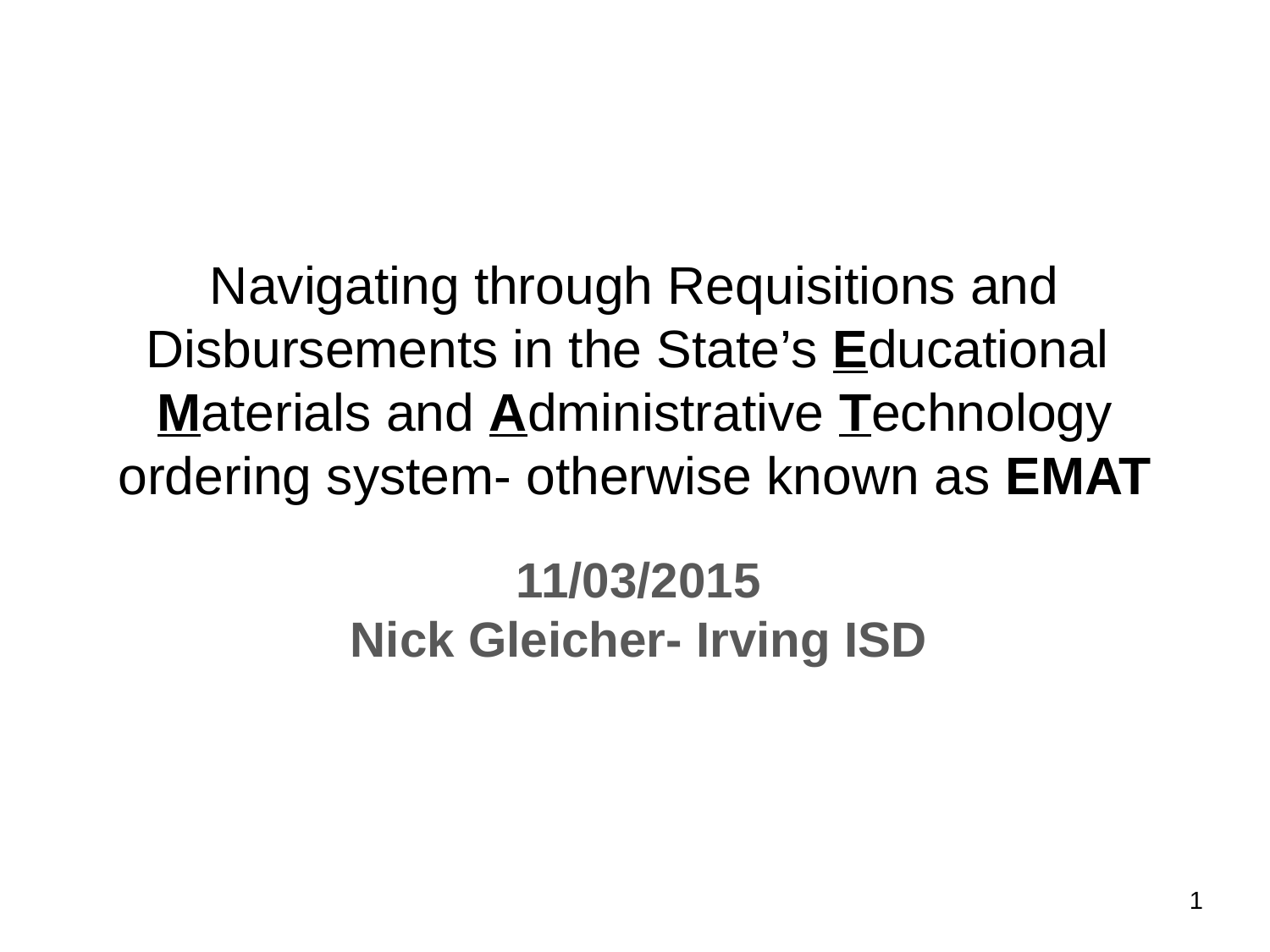

# Navigating through Requisitions and Disbursements in the State’s Educational  Materials and Administrative Technology ordering system- otherwise known as EMAT
11/03/2015
Nick Gleicher- Irving ISD
1